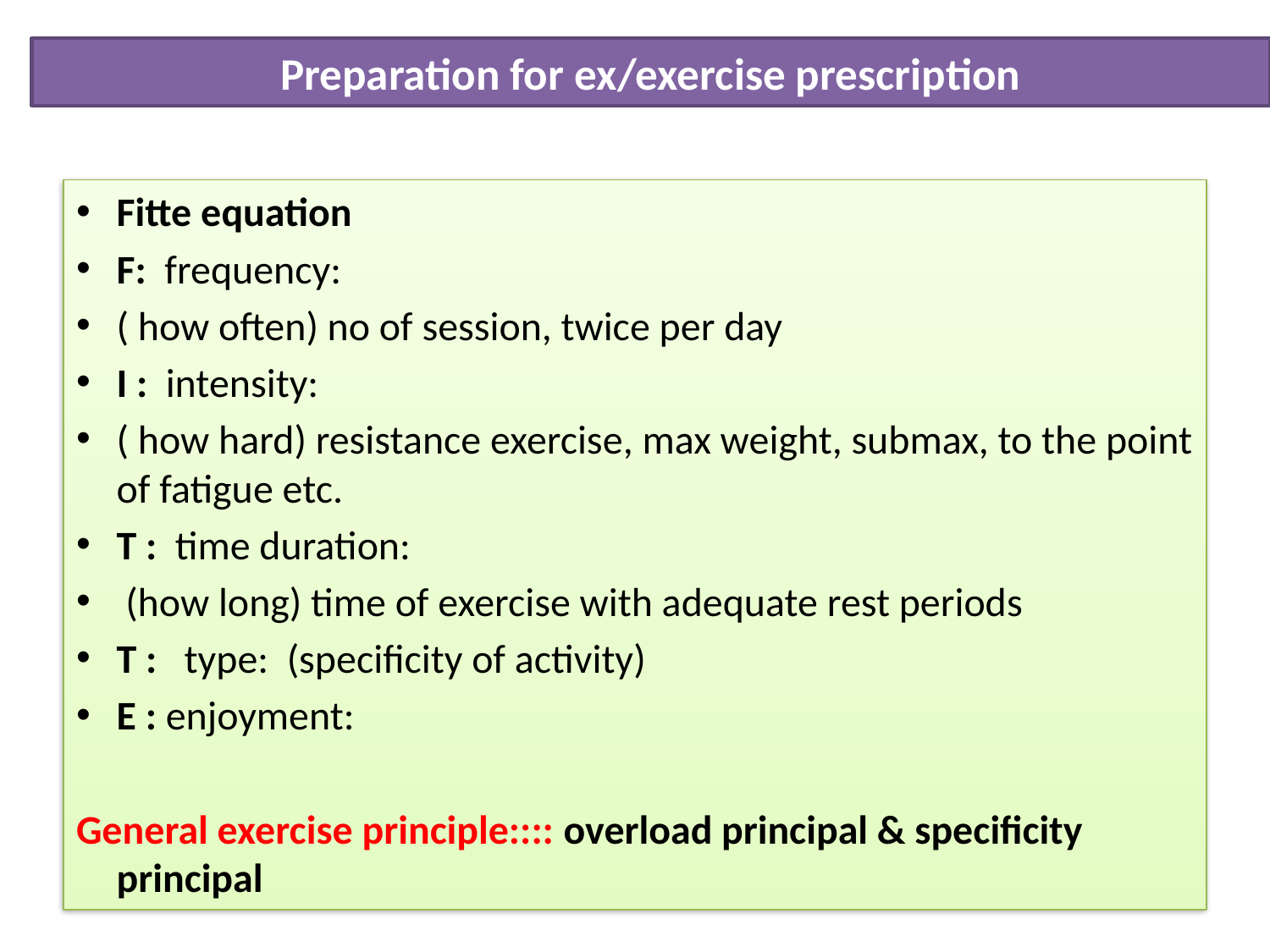

# Preparation for ex/exercise prescription
Fitte equation
F:  frequency:
( how often) no of session, twice per day
I :  intensity:
( how hard) resistance exercise, max weight, submax, to the point of fatigue etc.
T :  time duration:
 (how long) time of exercise with adequate rest periods
T :   type:  (specificity of activity)
E : enjoyment:

General exercise principle:::: overload principal & specificity principal